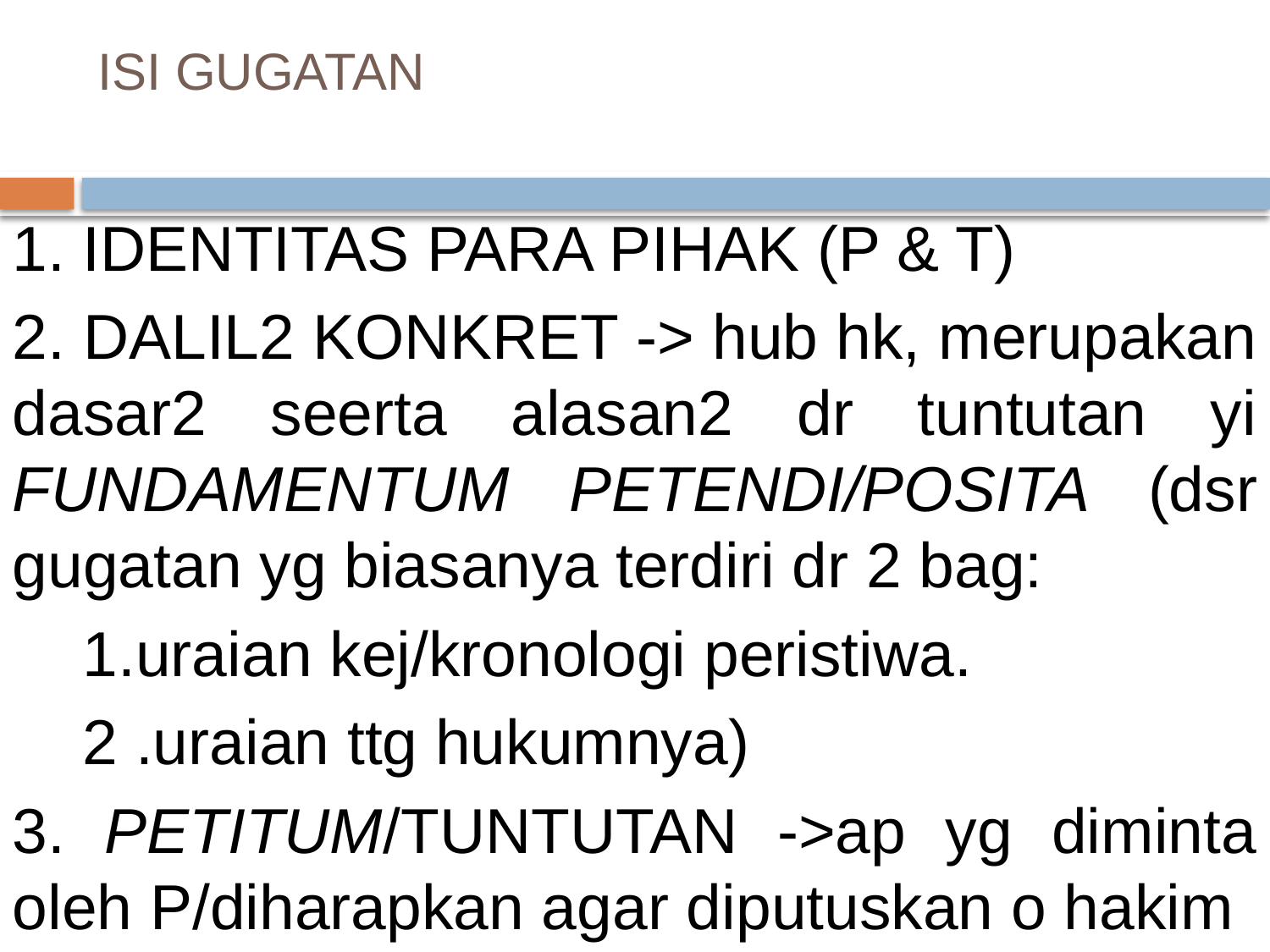

# ISI GUGATAN
1. IDENTITAS PARA PIHAK (P & T)
2. DALIL2 KONKRET -> hub hk, merupakan dasar2 seerta alasan2 dr tuntutan yi FUNDAMENTUM PETENDI/POSITA (dsr gugatan yg biasanya terdiri dr 2 bag:
    1.uraian kej/kronologi peristiwa.
    2 .uraian ttg hukumnya)
3. PETITUM/TUNTUTAN ->ap yg diminta oleh P/diharapkan agar diputuskan o hakim